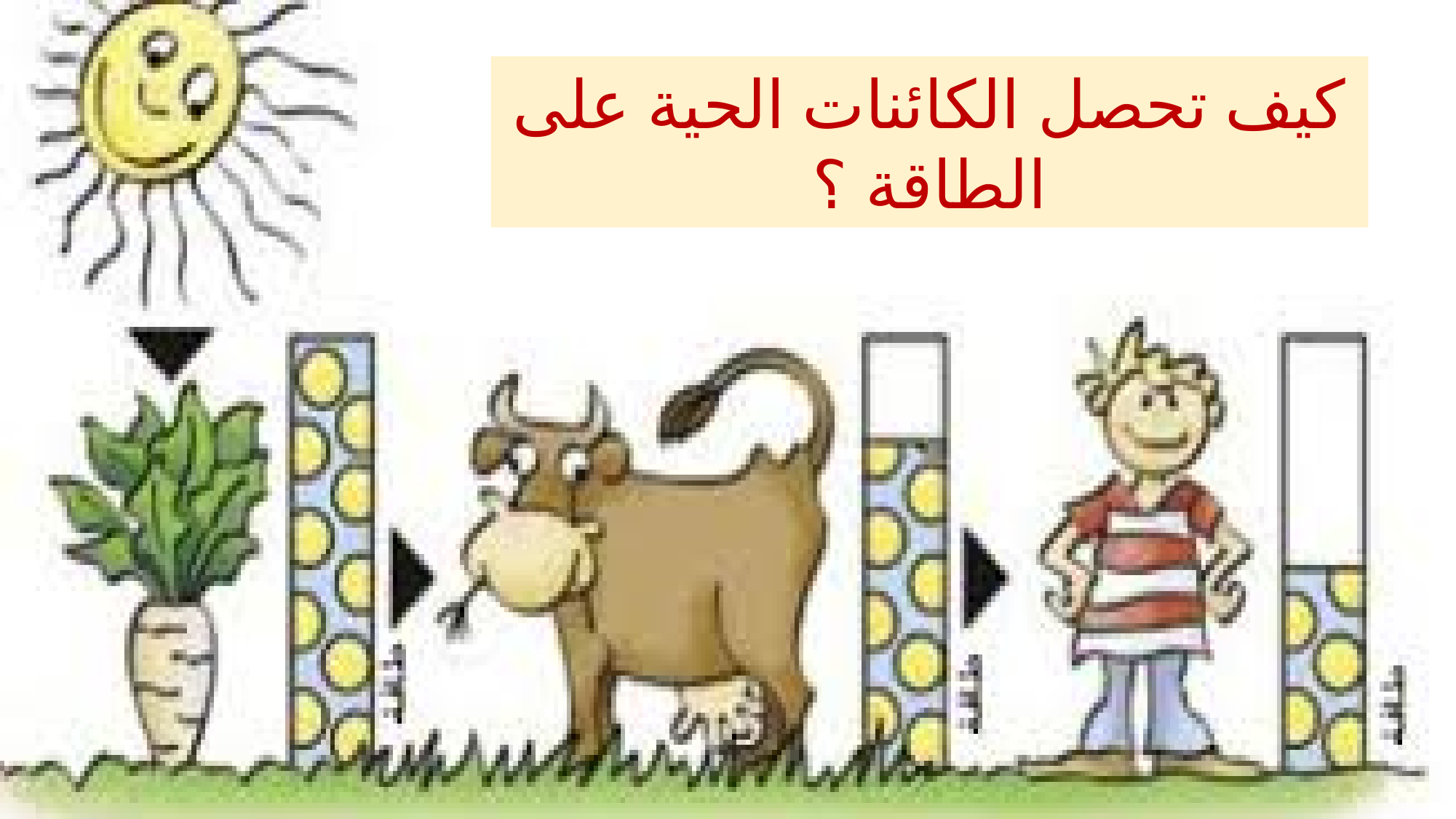

كيف تحصل الكائنات الحية على الطاقة ؟